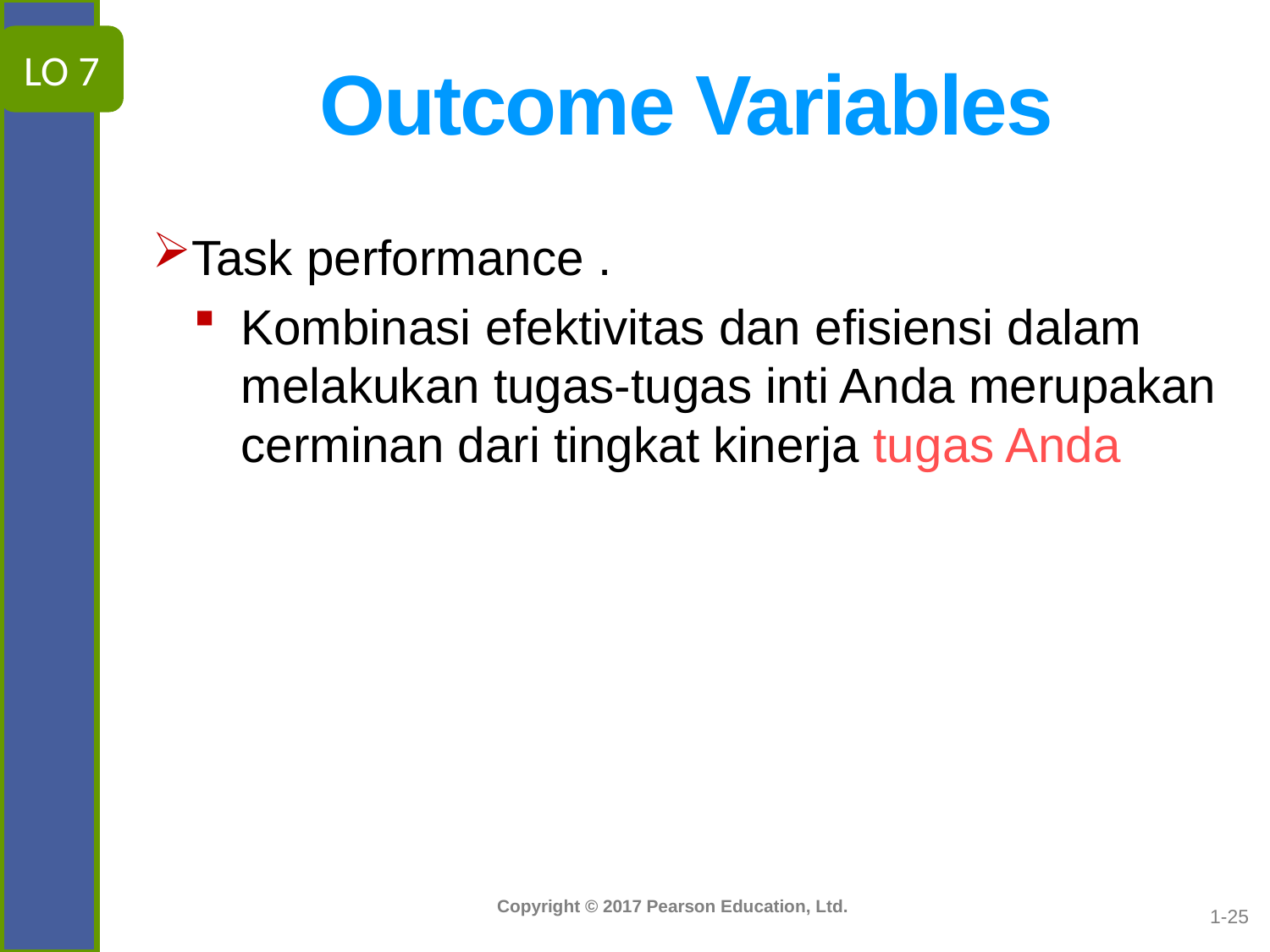

# Outcome Variables
LO 7
Task performance .
Kombinasi efektivitas dan efisiensi dalam melakukan tugas-tugas inti Anda merupakan cerminan dari tingkat kinerja tugas Anda
1-25